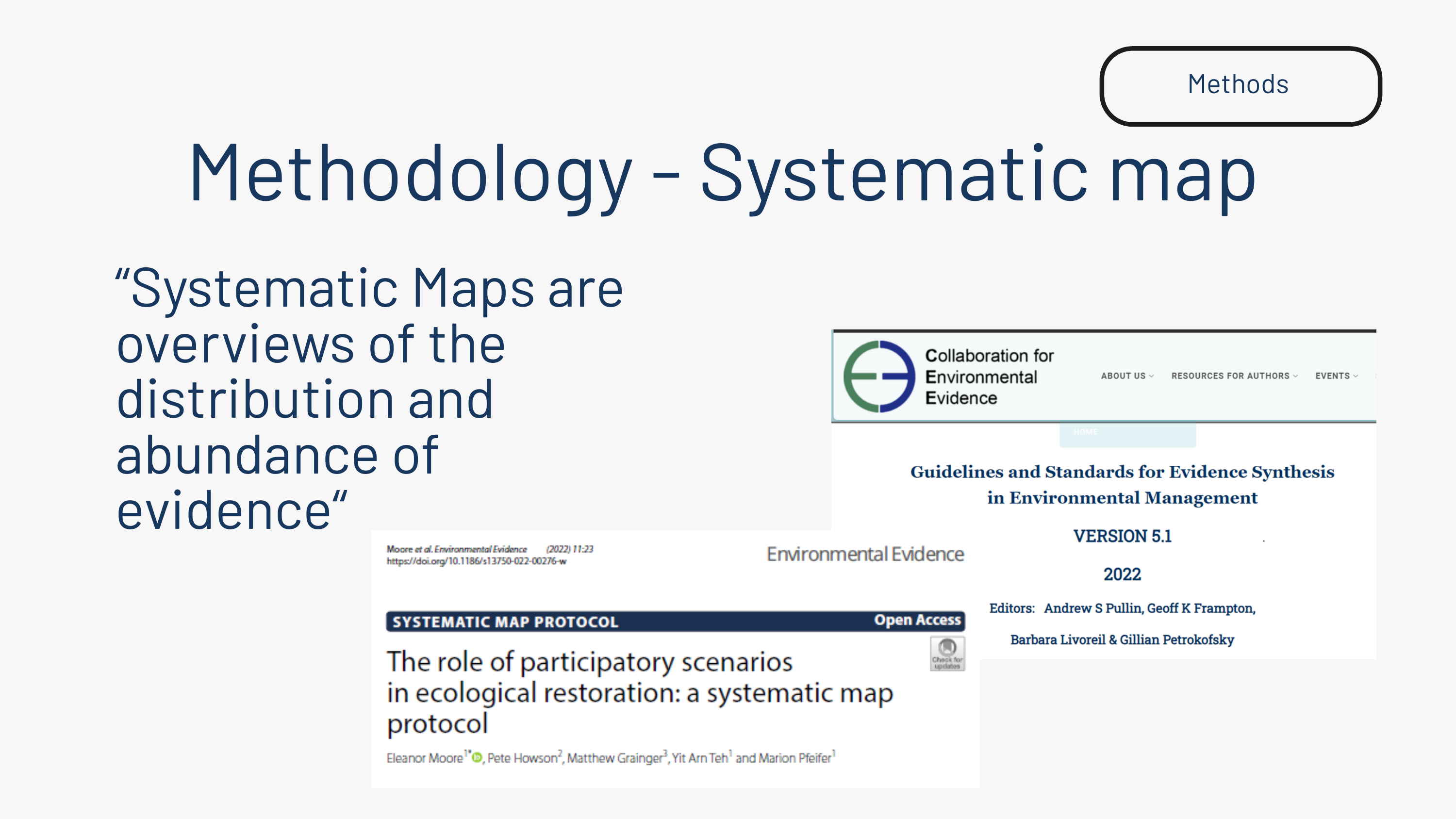

Methods
Methodology - Systematic map
“Systematic Maps are overviews of the distribution and abundance of evidence“